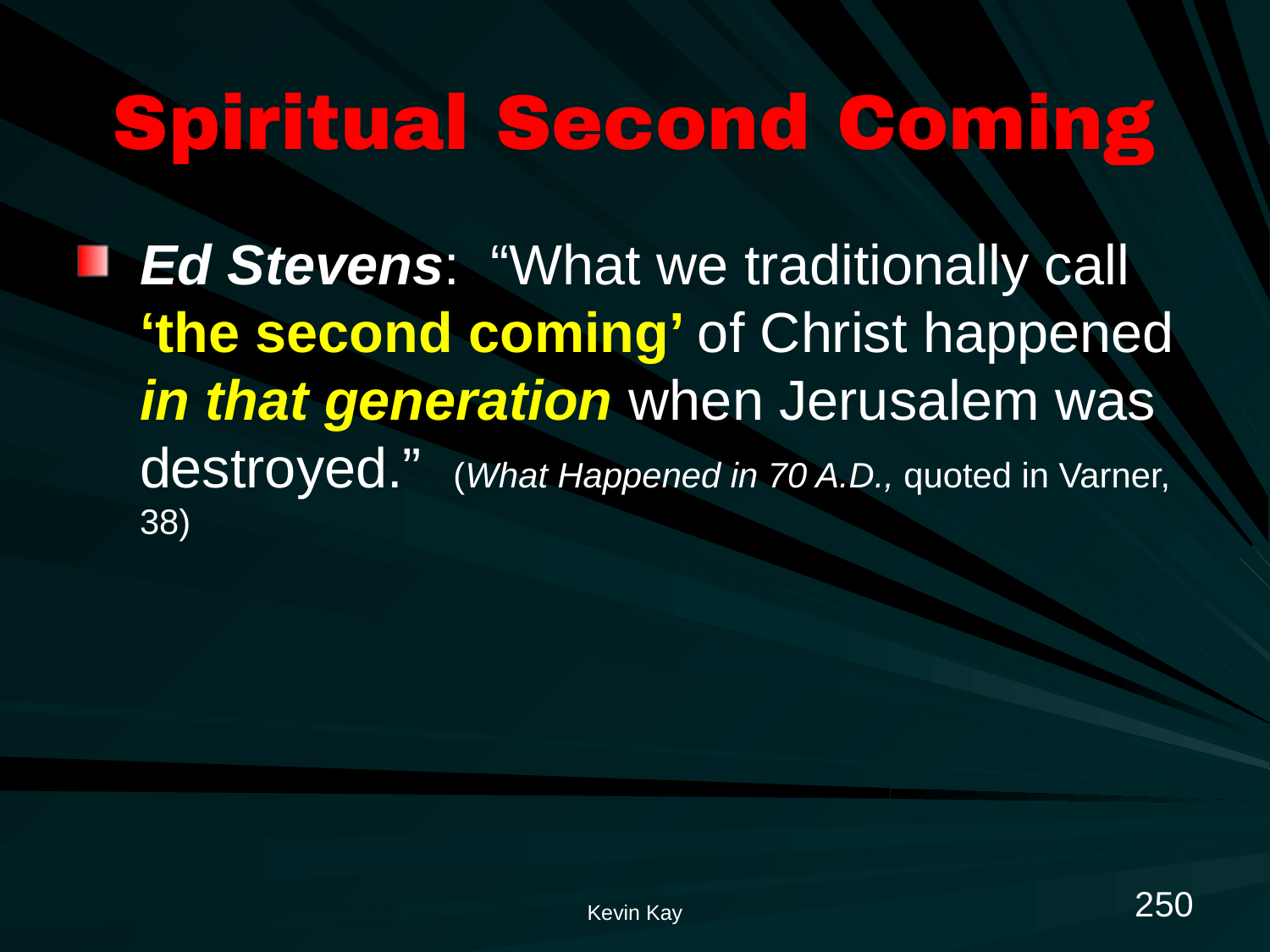

# Spiritual Second Coming
Ed Stevens:  “What we traditionally call ‘the second coming’ of Christ happened in that generation when Jerusalem was destroyed.”  (What Happened in 70 A.D., quoted in Varner, 38)
250
Kevin Kay